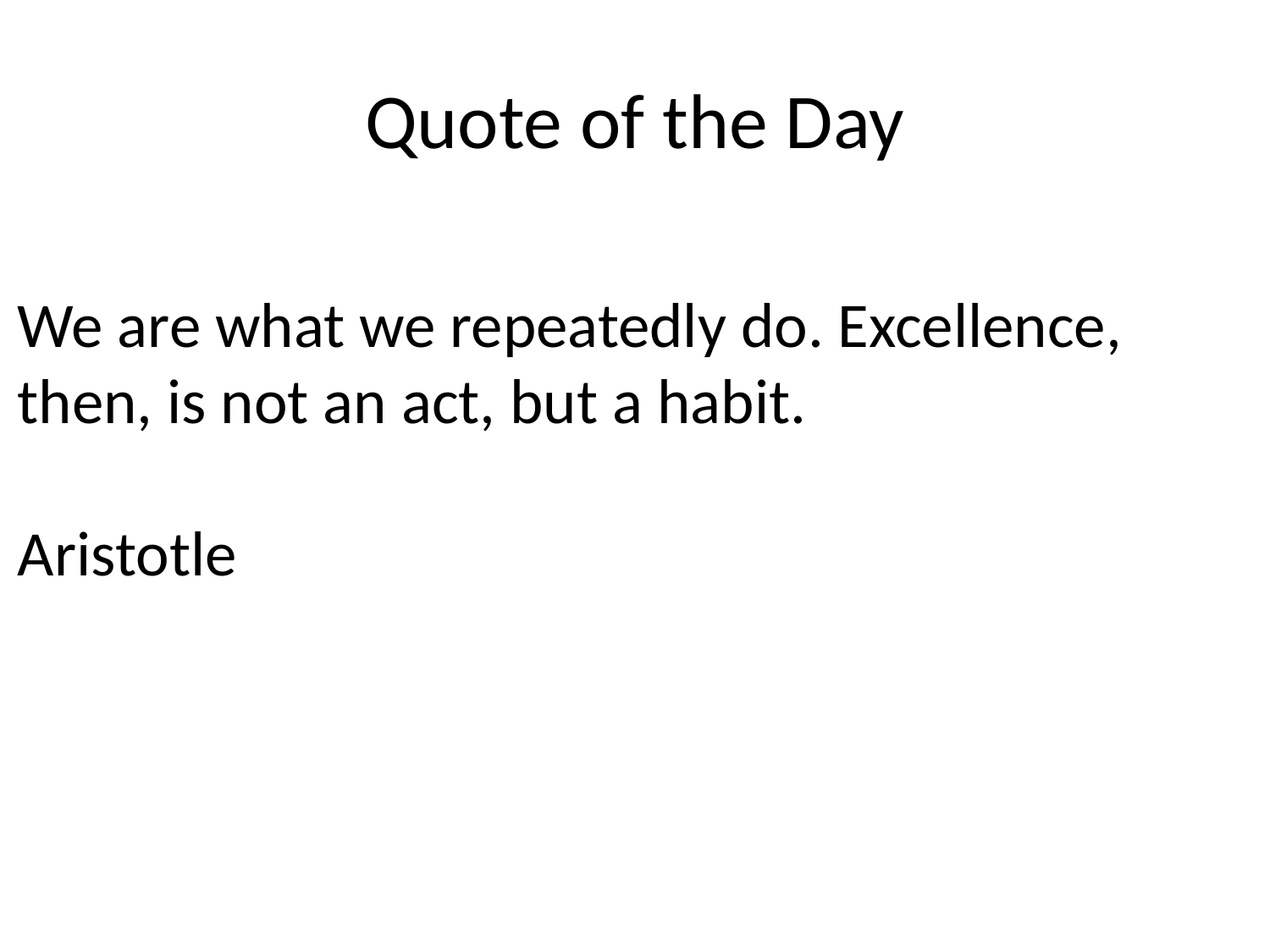

# Quote of the Day

We are what we repeatedly do. Excellence,
then, is not an act, but a habit.

Aristotle